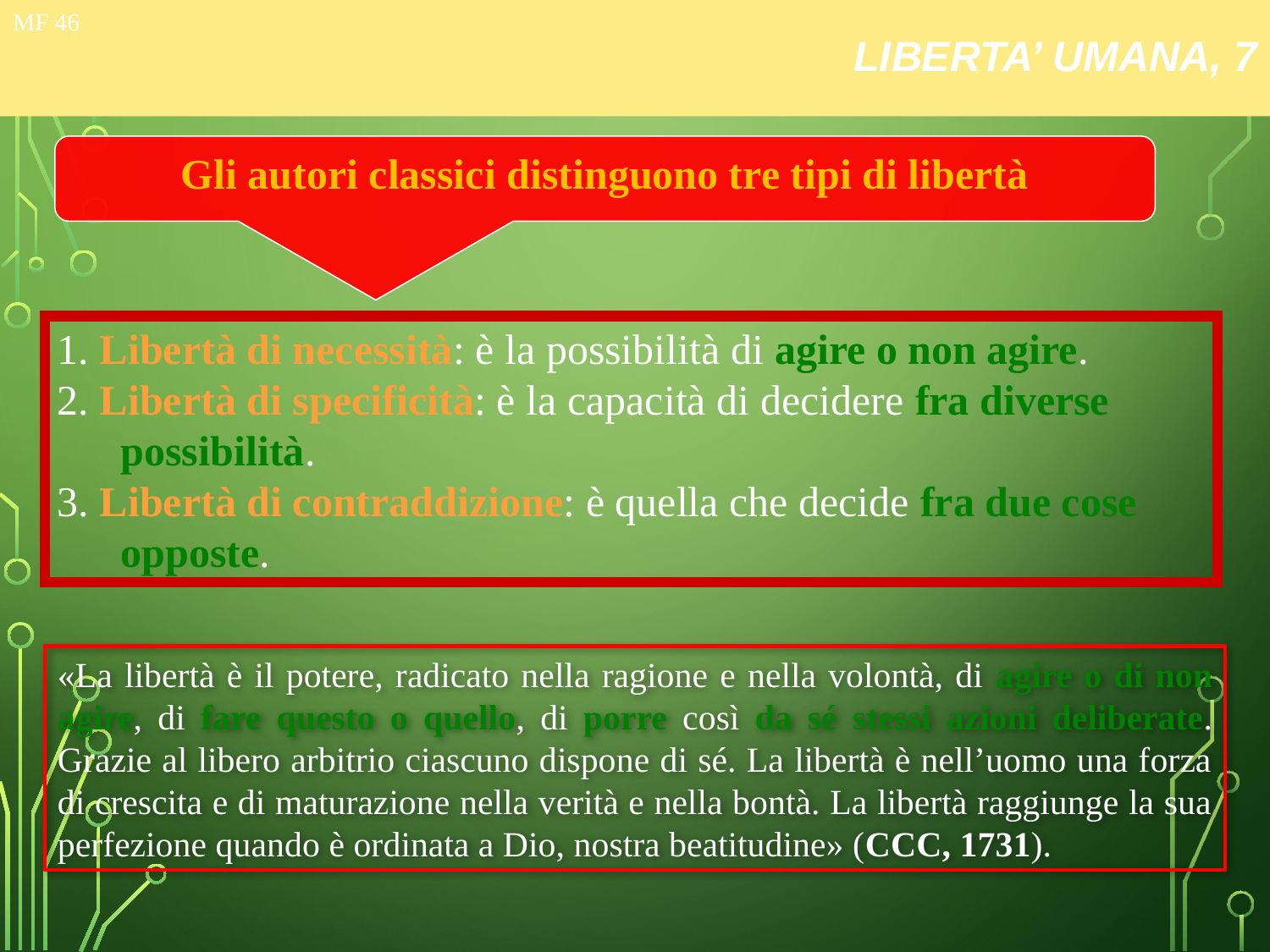

# LIBERTA’ UMANA, 7
MF 46
Gli autori classici distinguono tre tipi di libertà
1. Libertà di necessità: è la possibilità di agire o non agire.
2. Libertà di specificità: è la capacità di decidere fra diverse possibilità.
3. Libertà di contraddizione: è quella che decide fra due cose opposte.
«La libertà è il potere, radicato nella ragione e nella volontà, di agire o di non agire, di fare questo o quello, di porre così da sé stessi azioni deliberate. Grazie al libero arbitrio ciascuno dispone di sé. La libertà è nell’uomo una forza di crescita e di maturazione nella verità e nella bontà. La libertà raggiunge la sua perfezione quando è ordinata a Dio, nostra beatitudine» (CCC, 1731).